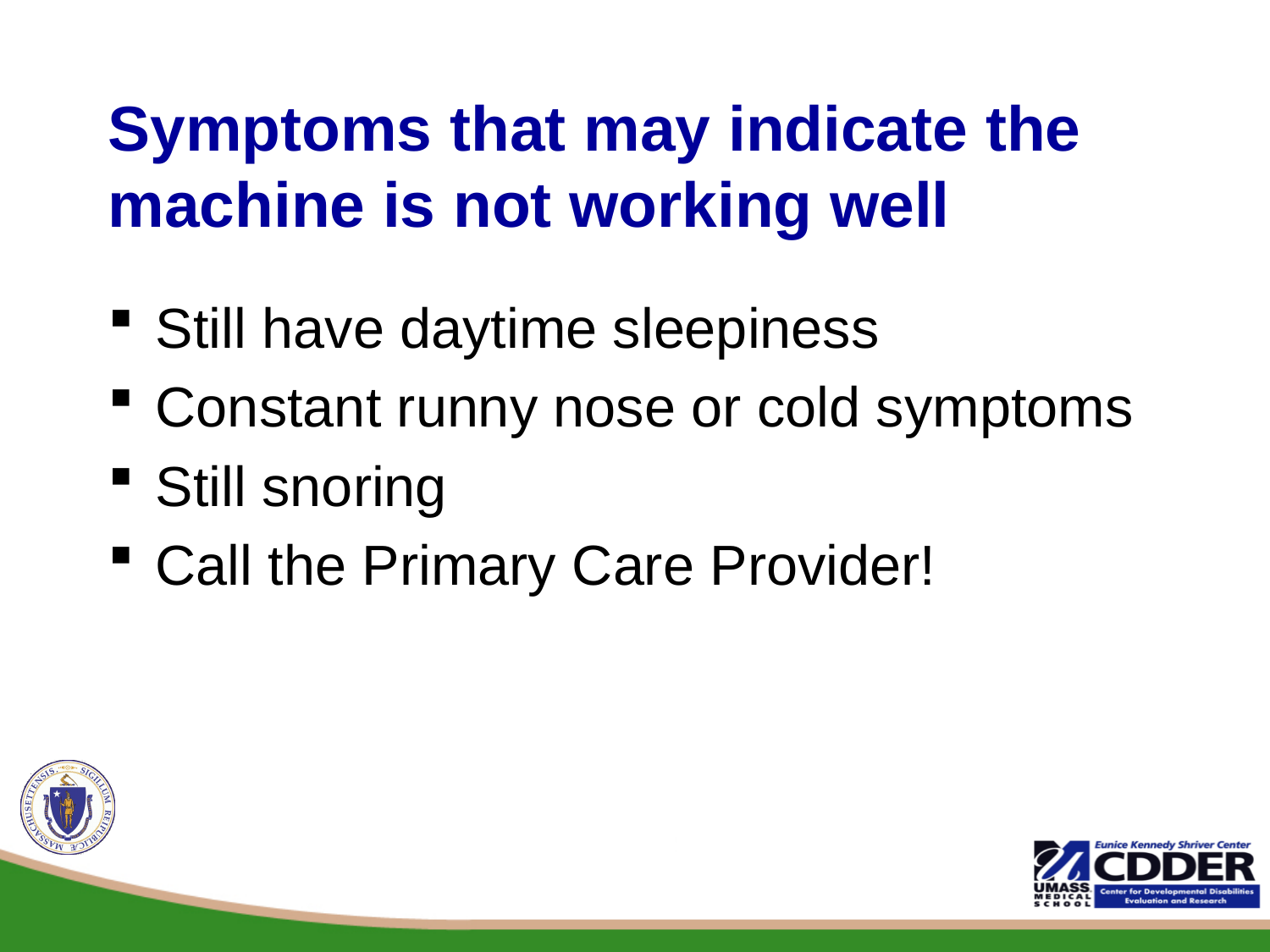

# Symptoms that may indicate the machine is not working well
Still have daytime sleepiness
Constant runny nose or cold symptoms
Still snoring
Call the Primary Care Provider!